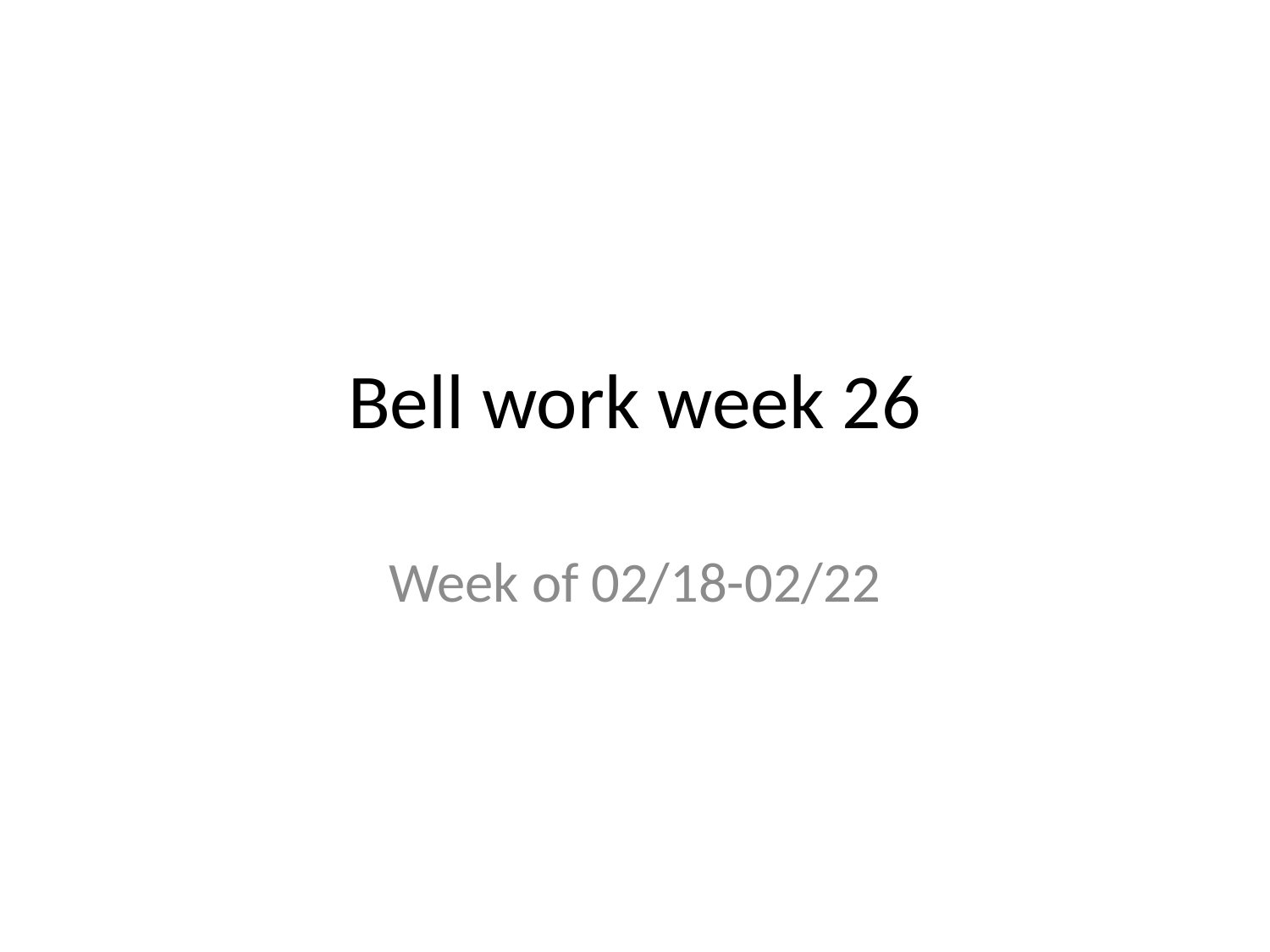

# Bell work week 26
Week of 02/18-02/22